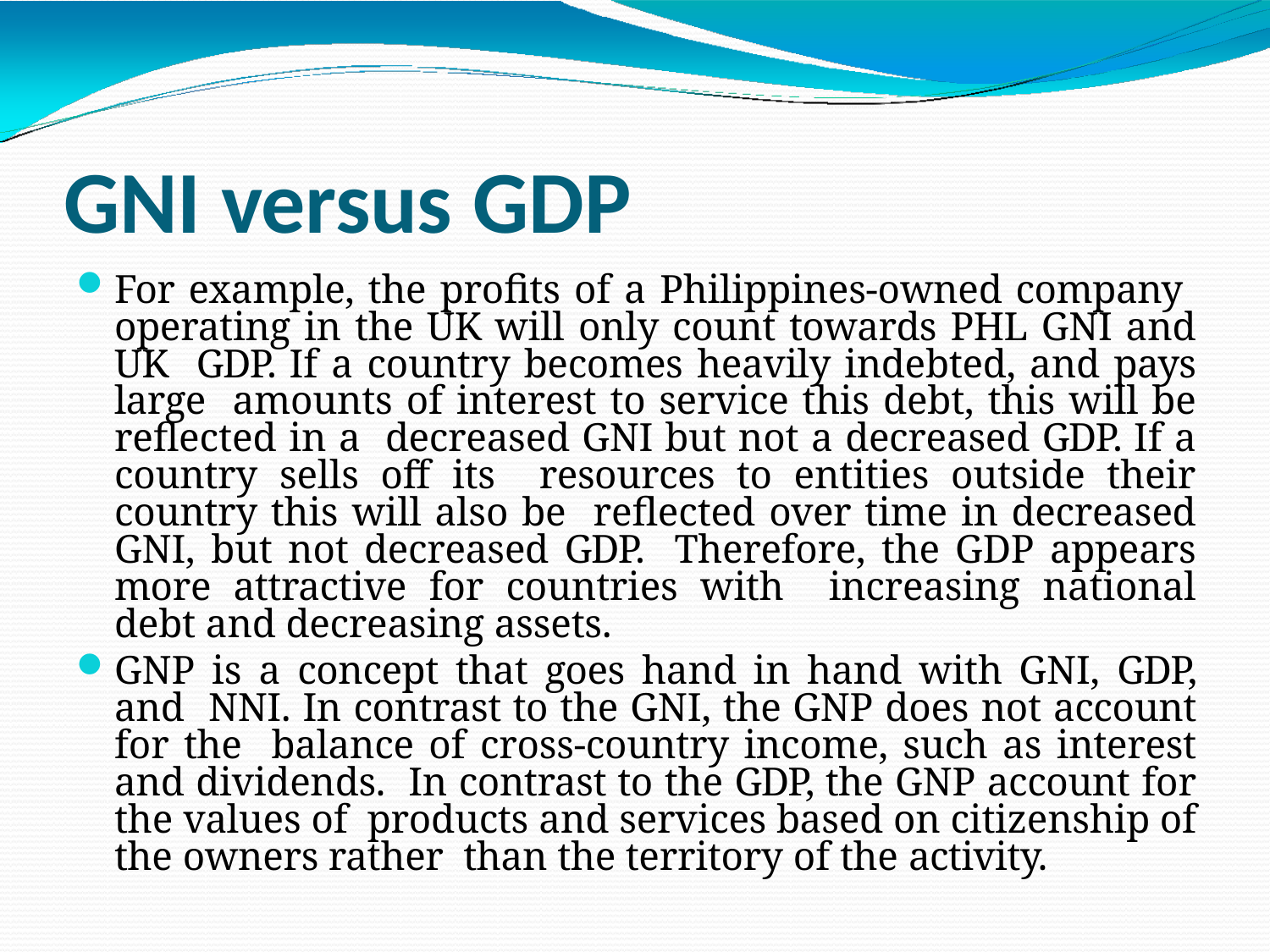

# GNI versus GDP
For example, the profits of a Philippines-owned company  operating in the UK will only count towards PHL GNI and UK  GDP. If a country becomes heavily indebted, and pays large  amounts of interest to service this debt, this will be reflected in a  decreased GNI but not a decreased GDP. If a country sells off its  resources to entities outside their country this will also be  reflected over time in decreased GNI, but not decreased GDP.  Therefore, the GDP appears more attractive for countries with  increasing national debt and decreasing assets.
GNP is a concept that goes hand in hand with GNI, GDP, and  NNI. In contrast to the GNI, the GNP does not account for the  balance of cross-country income, such as interest and dividends.  In contrast to the GDP, the GNP account for the values of  products and services based on citizenship of the owners rather  than the territory of the activity.